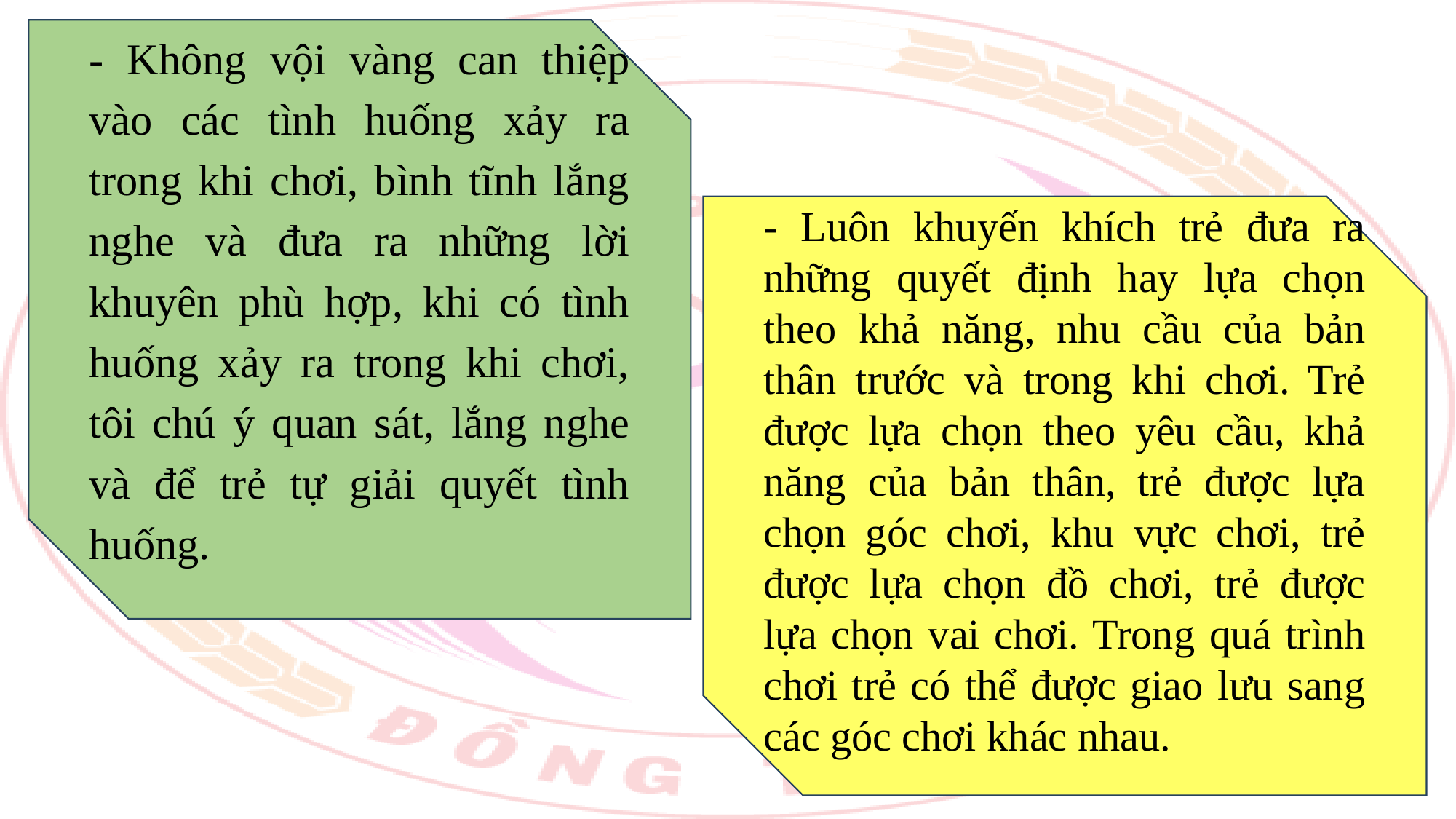

- Không vội vàng can thiệp vào các tình huống xảy ra trong khi chơi, bình tĩnh lắng nghe và đưa ra những lời khuyên phù hợp, khi có tình huống xảy ra trong khi chơi, tôi chú ý quan sát, lắng nghe và để trẻ tự giải quyết tình huống.

- Luôn khuyến khích trẻ đưa ra những quyết định hay lựa chọn theo khả năng, nhu cầu của bản thân trước và trong khi chơi. Trẻ được lựa chọn theo yêu cầu, khả năng của bản thân, trẻ được lựa chọn góc chơi, khu vực chơi, trẻ được lựa chọn đồ chơi, trẻ được lựa chọn vai chơi. Trong quá trình chơi trẻ có thể được giao lưu sang các góc chơi khác nhau.